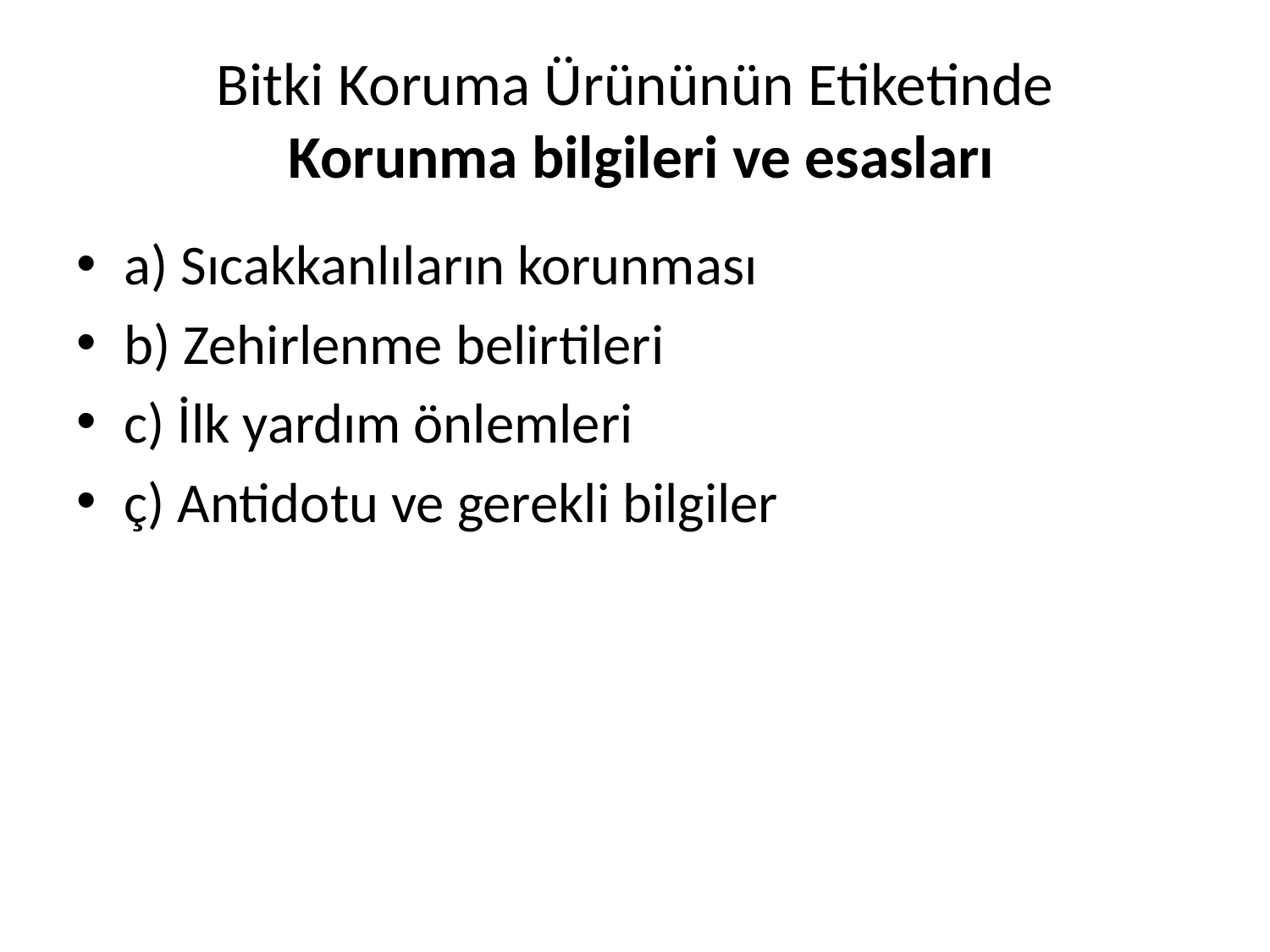

# Bitki Koruma Ürününün Etiketinde Korunma bilgileri ve esasları
a) Sıcakkanlıların korunması
b) Zehirlenme belirtileri
c) İlk yardım önlemleri
ç) Antidotu ve gerekli bilgiler